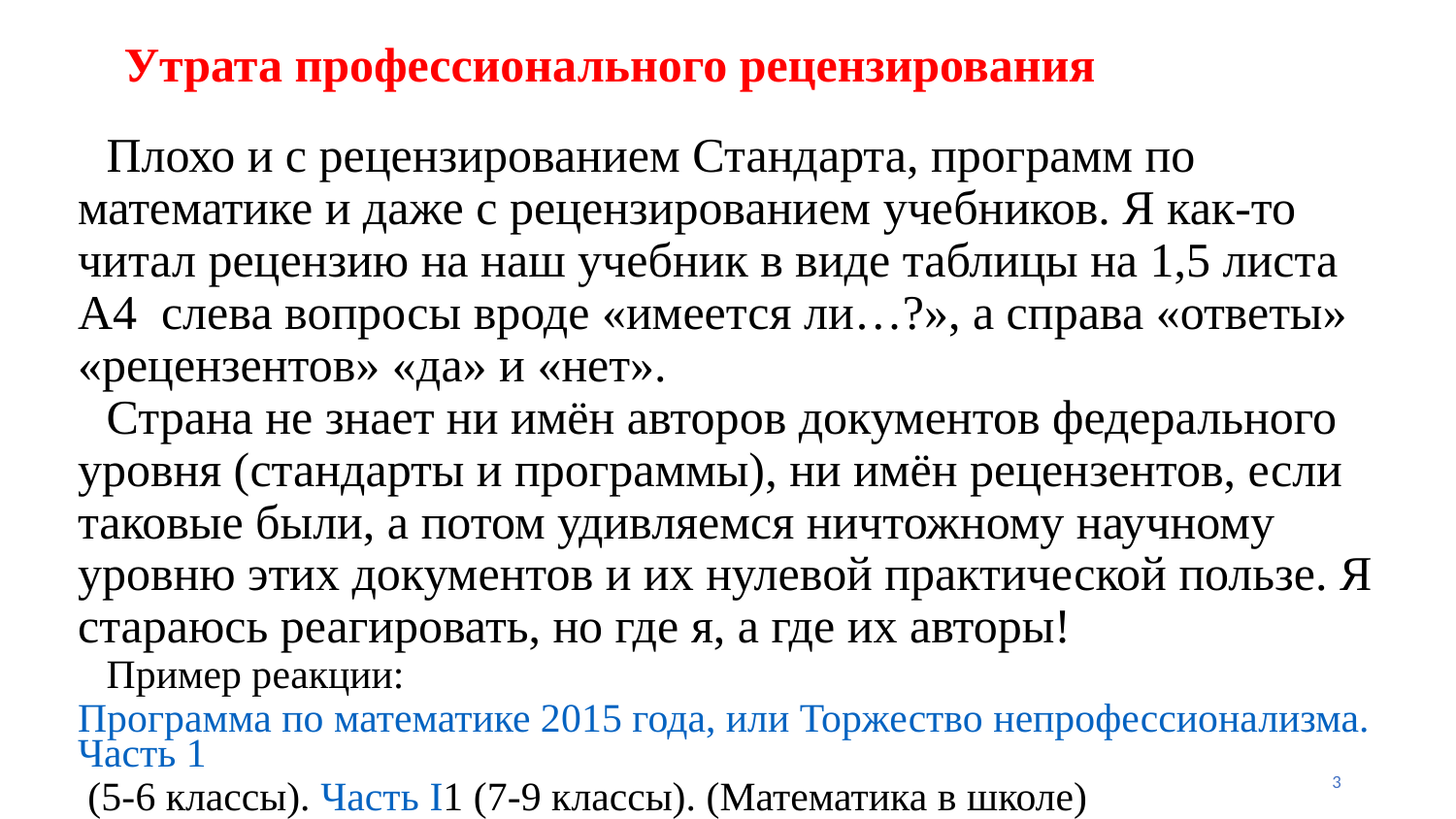

# Утрата профессионального рецензирования
Плохо и с рецензированием Стандарта, программ по математике и даже с рецензированием учебников. Я как-то читал рецензию на наш учебник в виде таблицы на 1,5 листа А4  слева вопросы вроде «имеется ли…?», а справа «ответы» «рецензентов» «да» и «нет».
Страна не знает ни имён авторов документов федерального уровня (стандарты и программы), ни имён рецензентов, если таковые были, а потом удивляемся ничтожному научному уровню этих документов и их нулевой практической пользе. Я стараюсь реагировать, но где я, а где их авторы!
Пример реакции: Программа по математике 2015 года, или Торжество непрофессионализма. Часть 1 (5-6 классы). Часть I1 (7-9 классы). (Математика в школе)
3